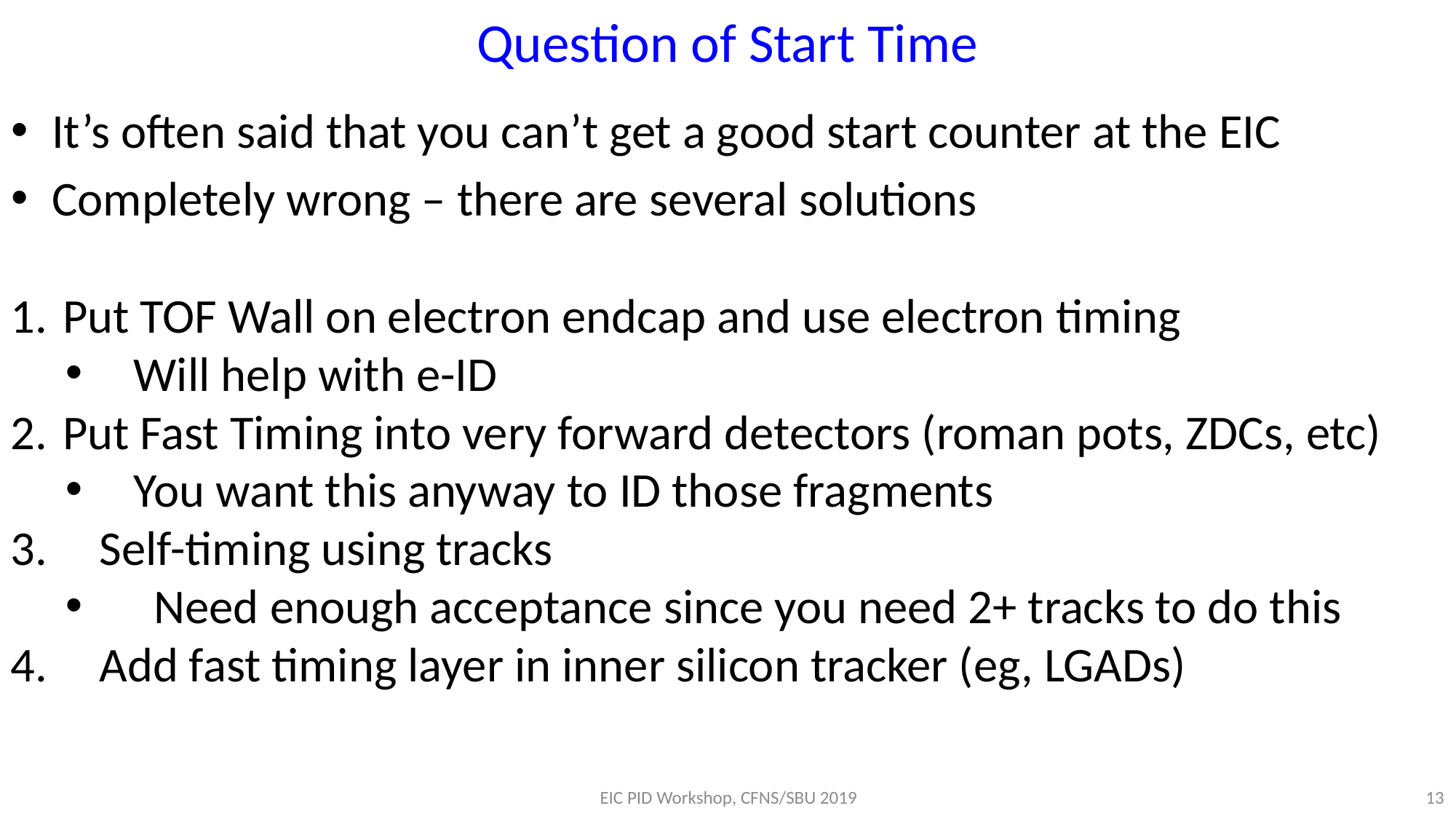

# Question of Start Time
It’s often said that you can’t get a good start counter at the EIC
Completely wrong – there are several solutions
 Put TOF Wall on electron endcap and use electron timing
Will help with e-ID
 Put Fast Timing into very forward detectors (roman pots, ZDCs, etc)
You want this anyway to ID those fragments
Self-timing using tracks
Need enough acceptance since you need 2+ tracks to do this
Add fast timing layer in inner silicon tracker (eg, LGADs)
EIC PID Workshop, CFNS/SBU 2019
13